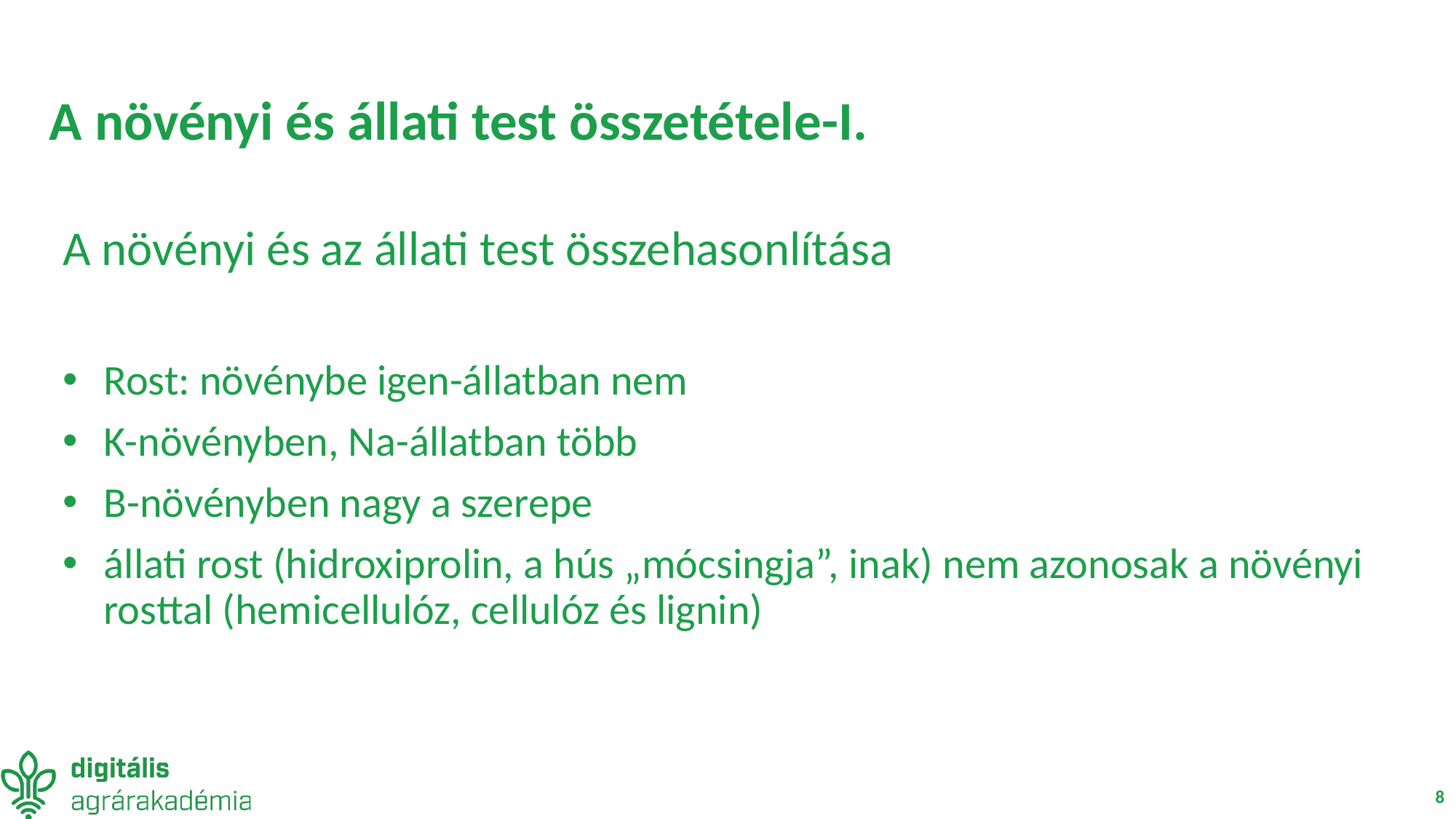

# A növényi és állati test összetétele-I.
A növényi és az állati test összehasonlítása

Rost: növénybe igen-állatban nem
K-növényben, Na-állatban több
B-növényben nagy a szerepe
állati rost (hidroxiprolin, a hús „mócsingja”, inak) nem azonosak a növényi rosttal (hemicellulóz, cellulóz és lignin)

8